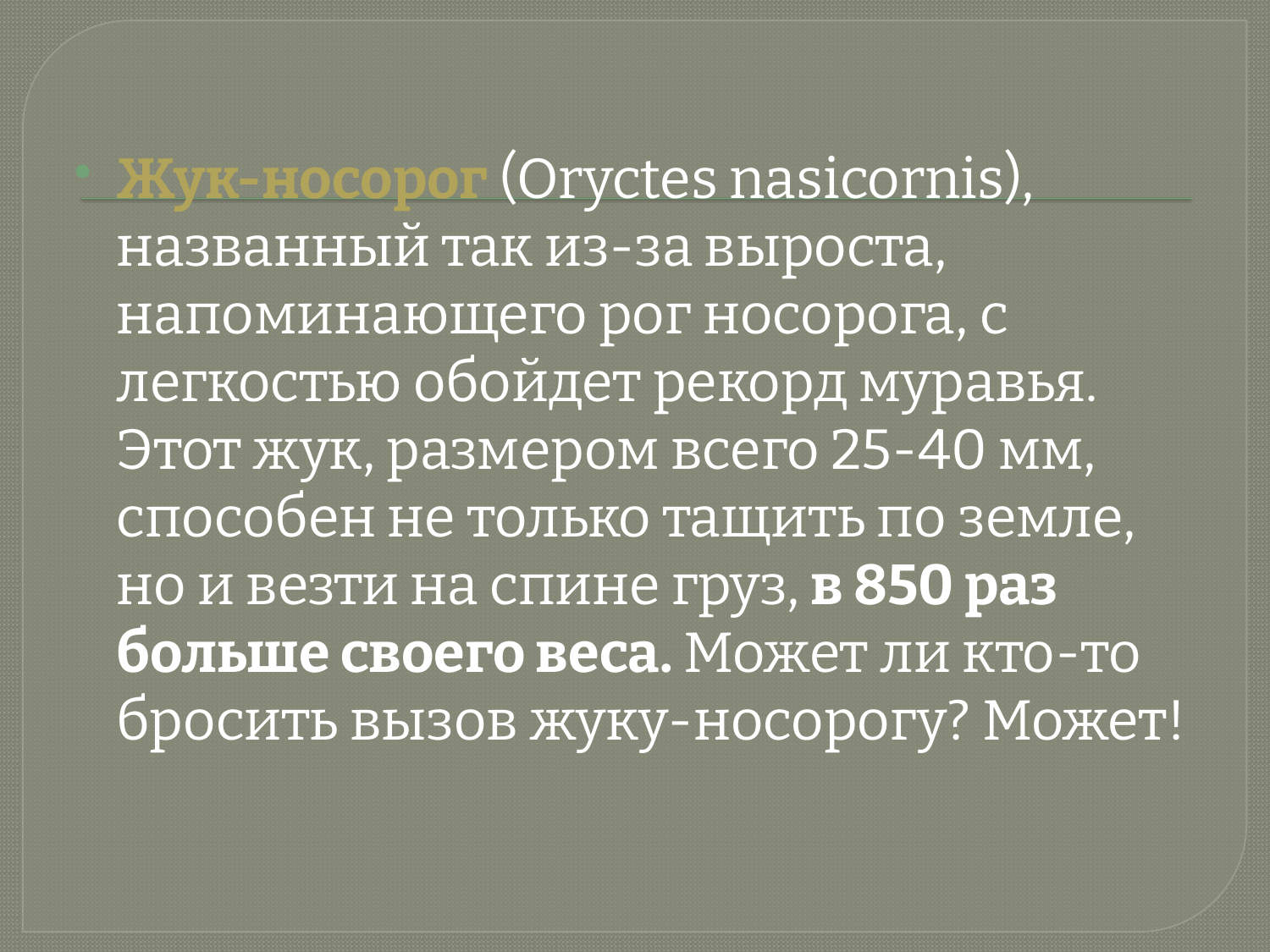

Жук-носорог (Oryctes nasicornis), названный так из-за выроста, напоминающего рог носорога, с легкостью обойдет рекорд муравья. Этот жук, размером всего 25-40 мм, способен не только тащить по земле, но и везти на спине груз, в 850 раз больше своего веса. Может ли кто-то бросить вызов жуку-носорогу? Может!